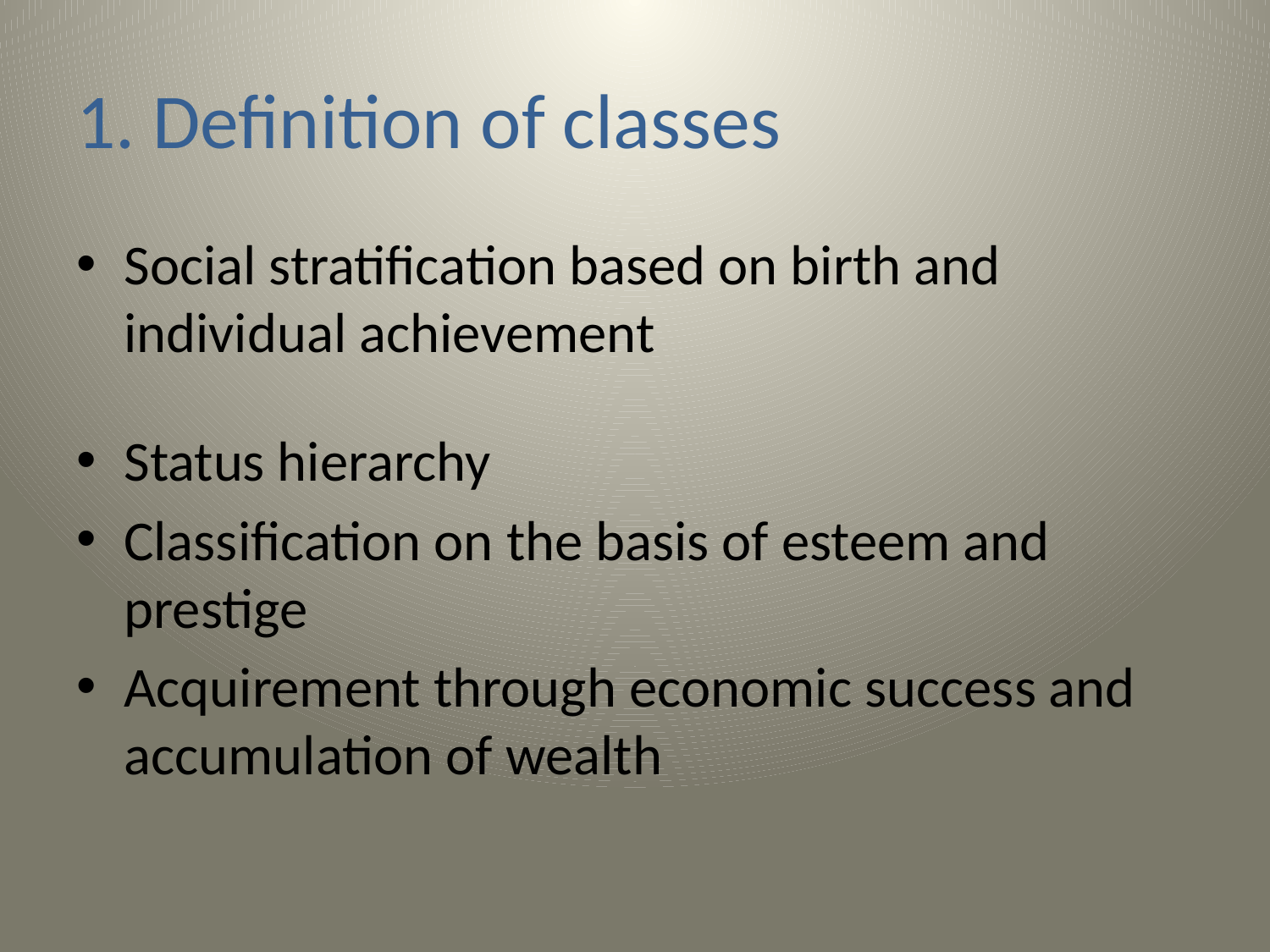

# 1. Definition of classes
Social stratification based on birth and individual achievement

Status hierarchy
Classification on the basis of esteem and prestige
Acquirement through economic success and accumulation of wealth